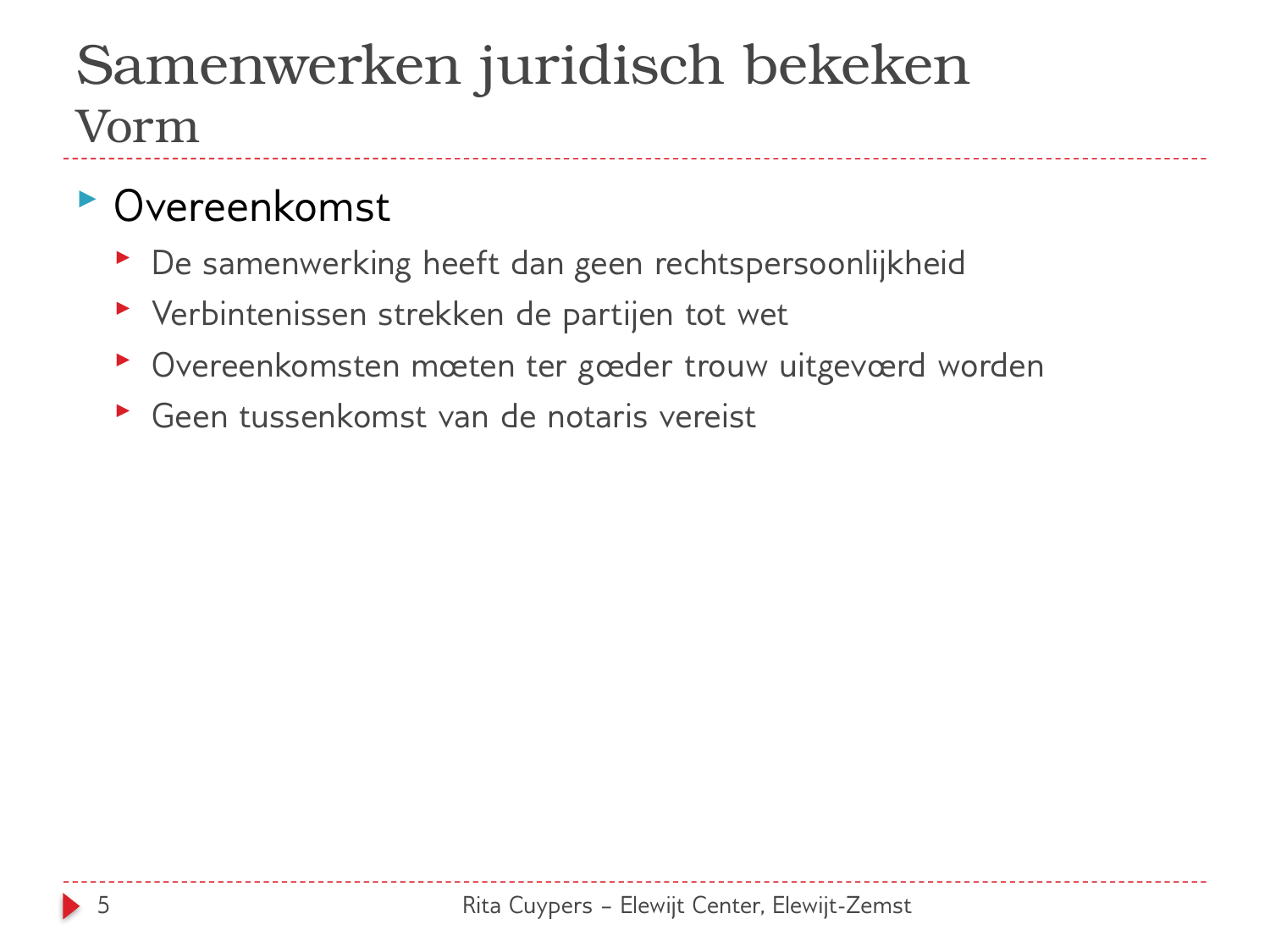

# Samenwerken juridisch bekeken Vorm
Overeenkomst
De samenwerking heeft dan geen rechtspersoonlijkheid
Verbintenissen strekken de partijen tot wet
Overeenkomsten moeten ter goeder trouw uitgevoerd worden
Geen tussenkomst van de notaris vereist

5
Rita Cuypers – Elewijt Center, Elewijt-Zemst